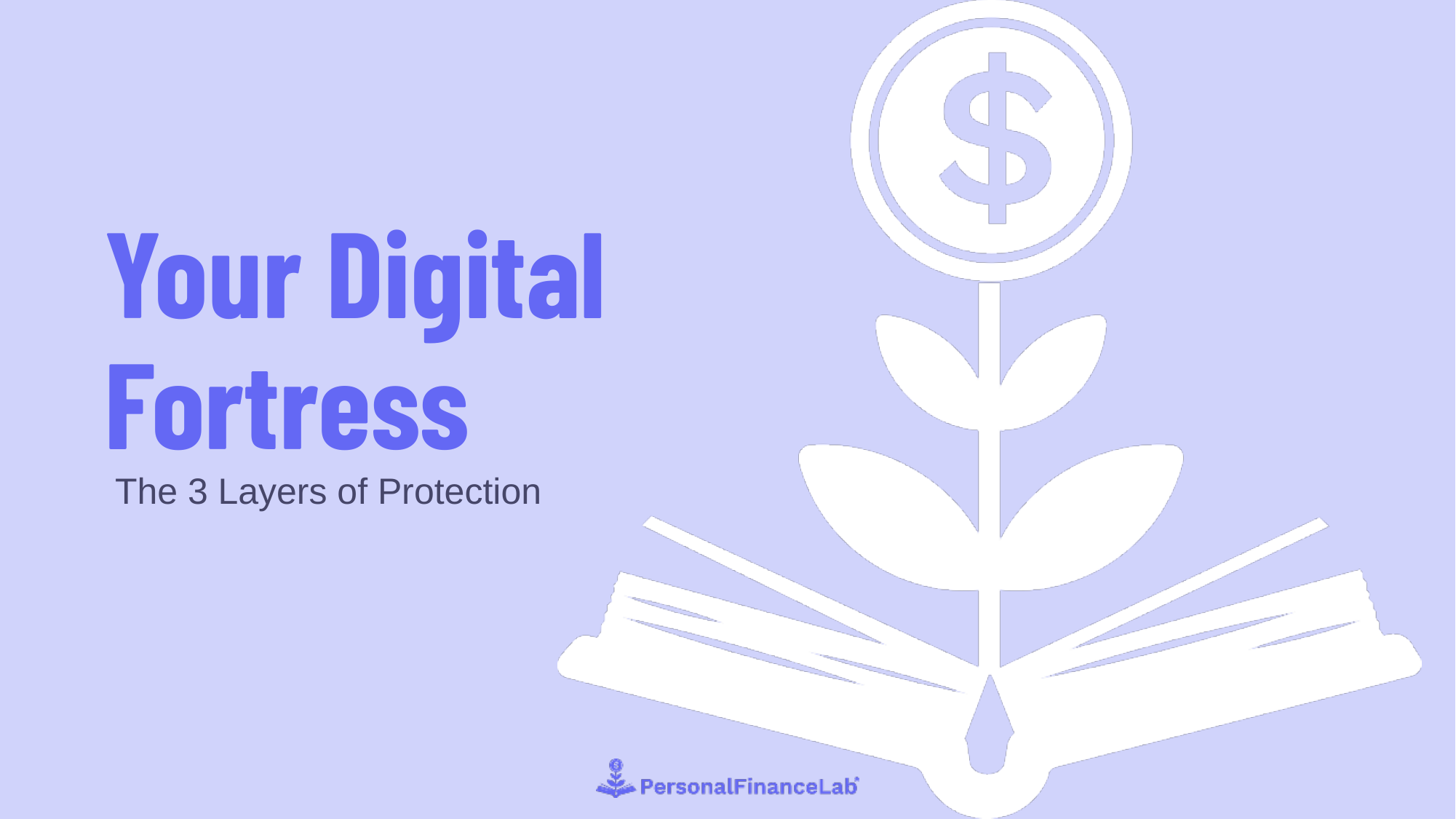

# Your Digital Fortress
The 3 Layers of Protection